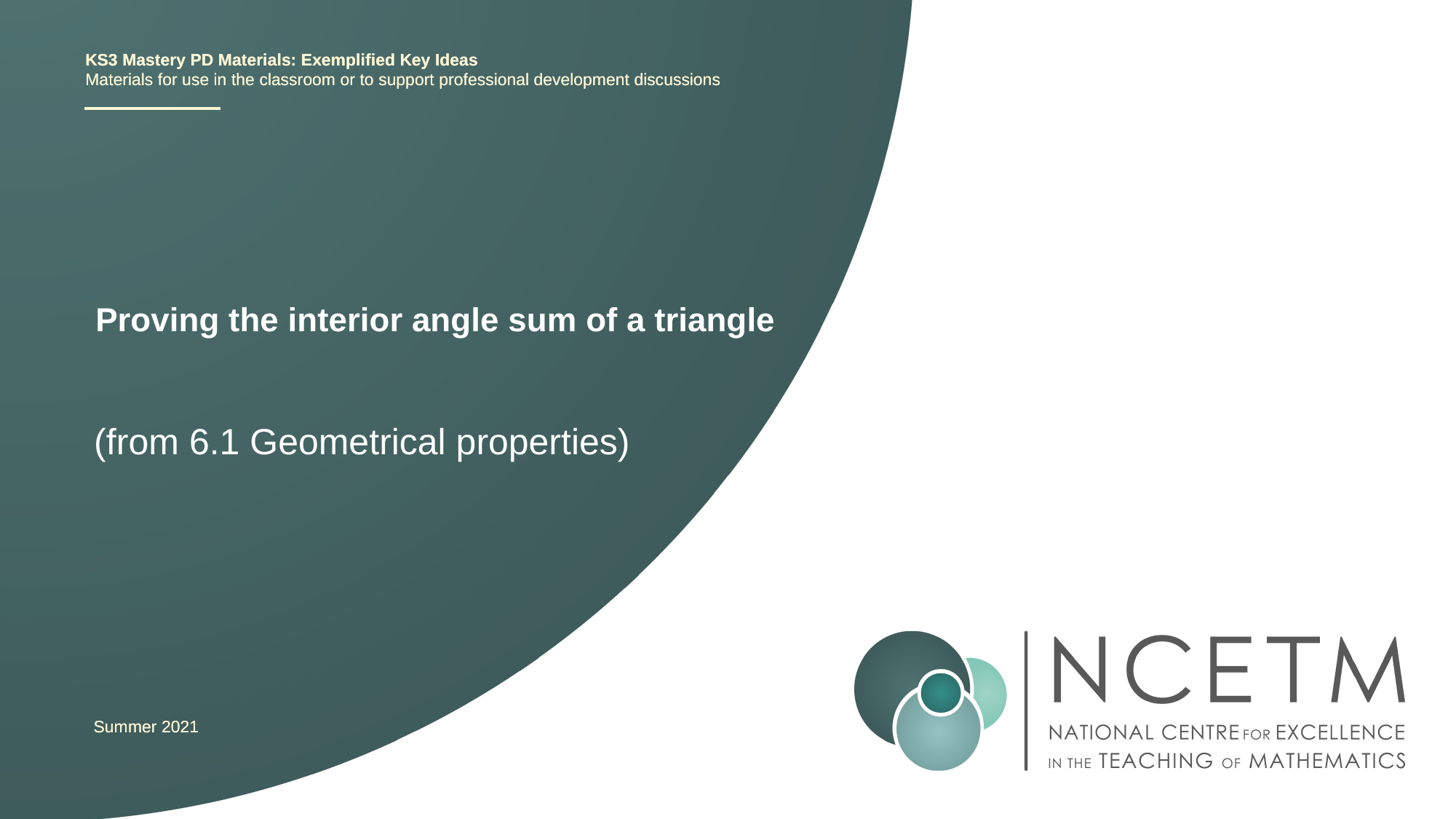

KS3 Mastery PD Materials: Exemplified Key Ideas
Materials for use in the classroom or to support professional development discussions

# Proving the interior angle sum of a triangle
(from 6.1 Geometrical properties)
Summer 2021